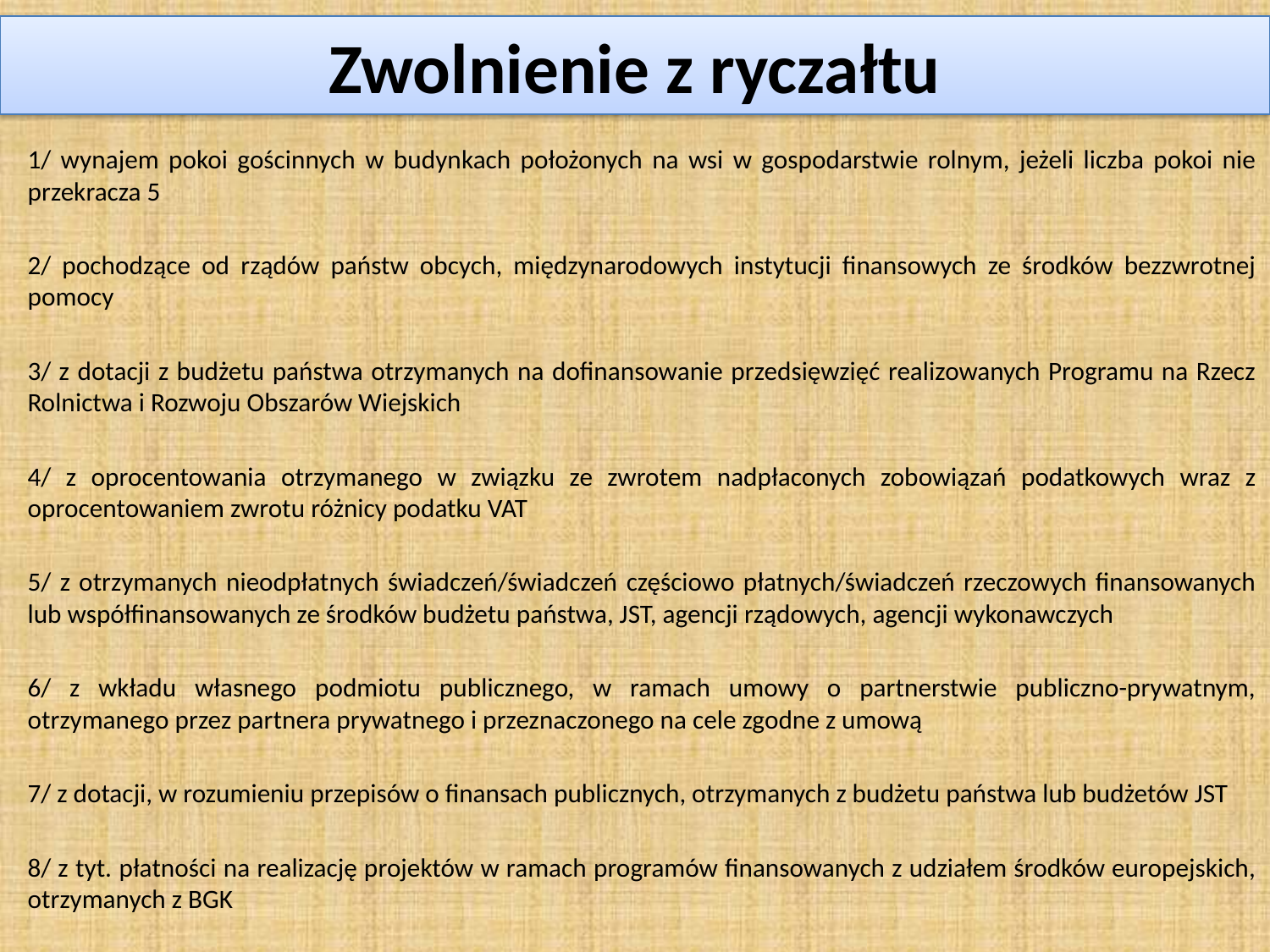

# Zwolnienie z ryczałtu
1/ wynajem pokoi gościnnych w budynkach położonych na wsi w gospodarstwie rolnym, jeżeli liczba pokoi nie przekracza 5

2/ pochodzące od rządów państw obcych, międzynarodowych instytucji finansowych ze środków bezzwrotnej pomocy

3/ z dotacji z budżetu państwa otrzymanych na dofinansowanie przedsięwzięć realizowanych Programu na Rzecz Rolnictwa i Rozwoju Obszarów Wiejskich

4/ z oprocentowania otrzymanego w związku ze zwrotem nadpłaconych zobowiązań podatkowych wraz z oprocentowaniem zwrotu różnicy podatku VAT

5/ z otrzymanych nieodpłatnych świadczeń/świadczeń częściowo płatnych/świadczeń rzeczowych finansowanych lub współfinansowanych ze środków budżetu państwa, JST, agencji rządowych, agencji wykonawczych

6/ z wkładu własnego podmiotu publicznego, w ramach umowy o partnerstwie publiczno-prywatnym, otrzymanego przez partnera prywatnego i przeznaczonego na cele zgodne z umową

7/ z dotacji, w rozumieniu przepisów o finansach publicznych, otrzymanych z budżetu państwa lub budżetów JST

8/ z tyt. płatności na realizację projektów w ramach programów finansowanych z udziałem środków europejskich, otrzymanych z BGK